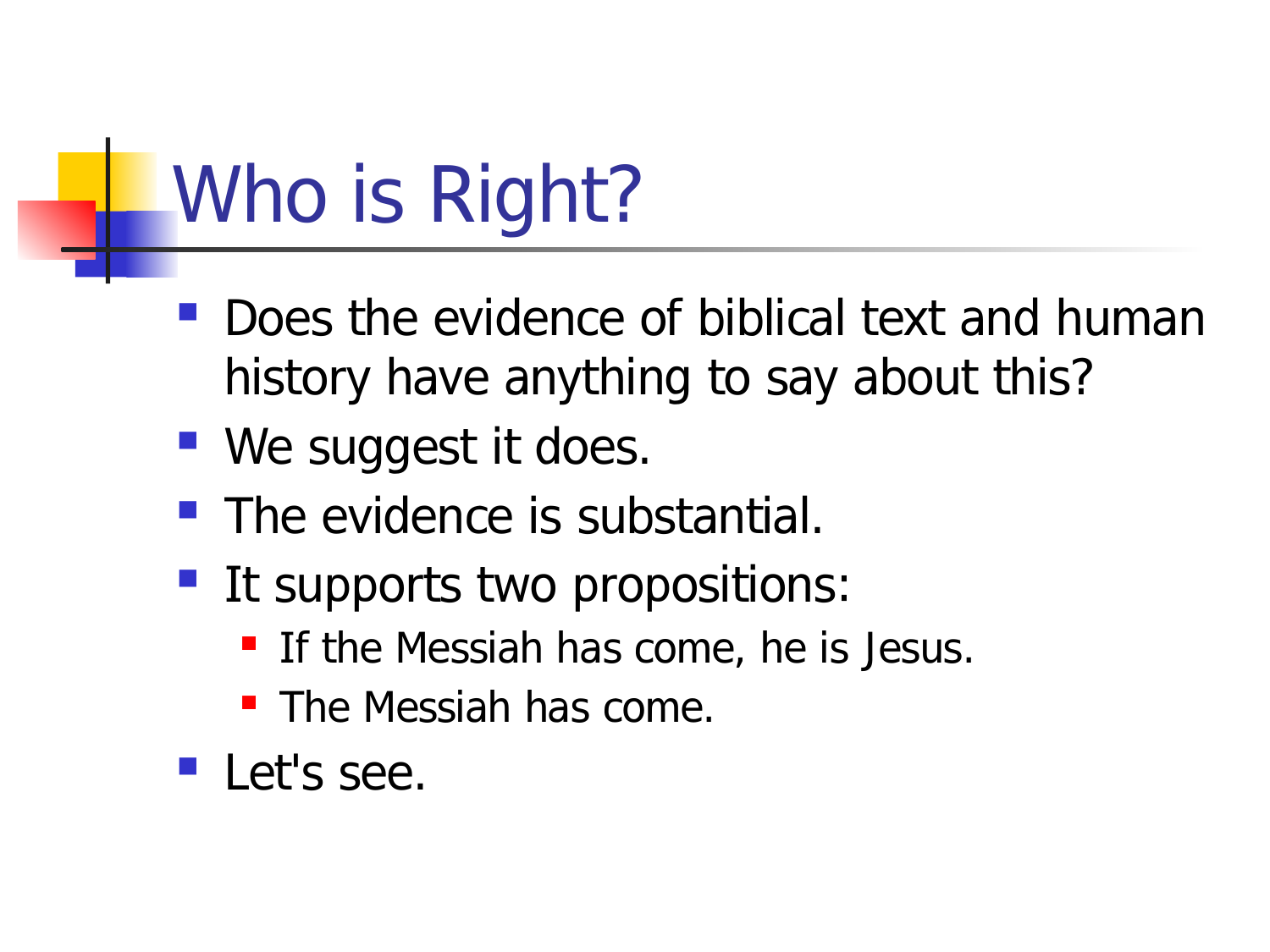

# Who is Right?
Does the evidence of biblical text and human history have anything to say about this?
We suggest it does.
The evidence is substantial.
It supports two propositions:
If the Messiah has come, he is Jesus.
The Messiah has come.
Let's see.